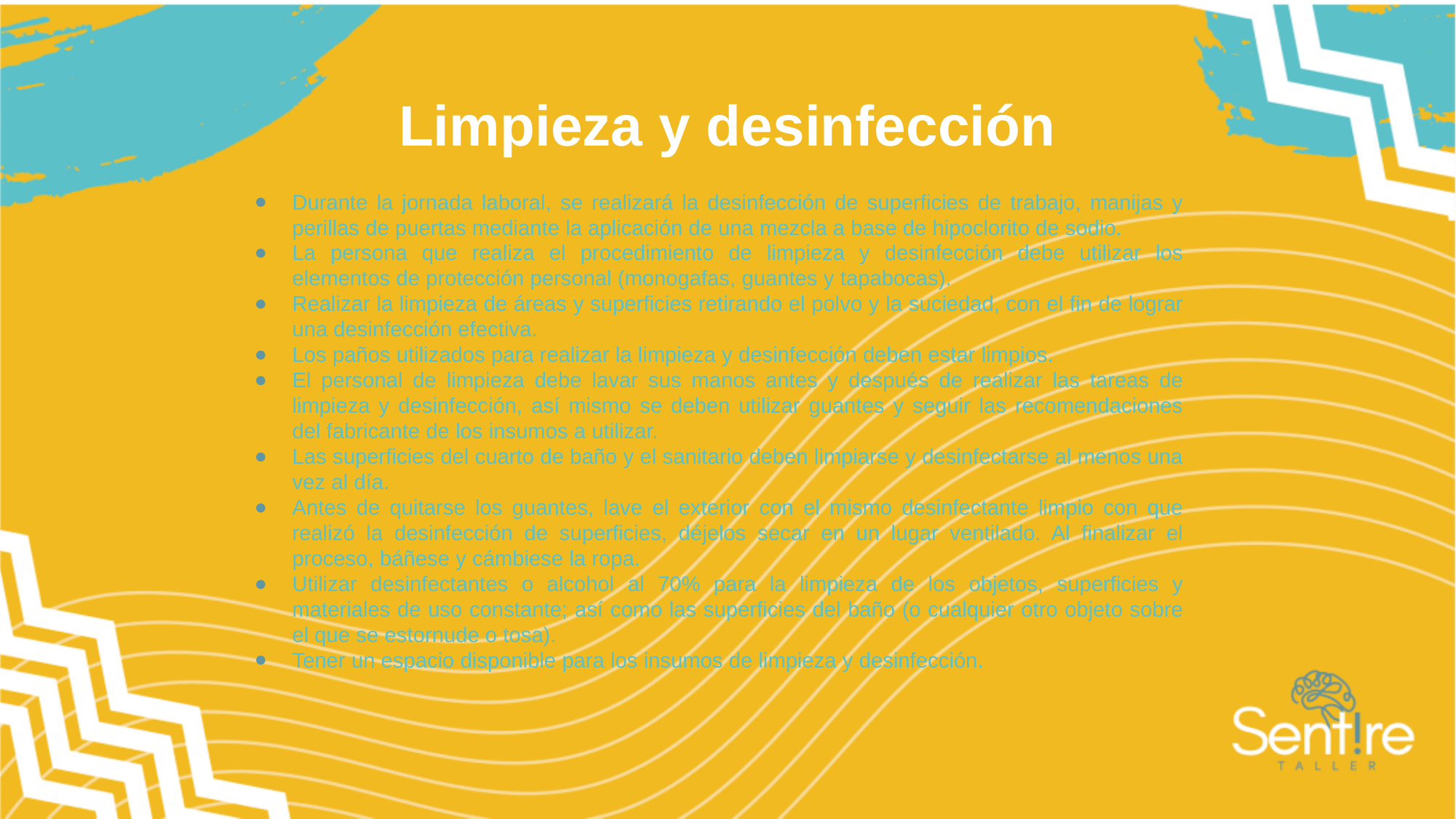

Limpieza y desinfección
Durante la jornada laboral, se realizará la desinfección de superficies de trabajo, manijas y perillas de puertas mediante la aplicación de una mezcla a base de hipoclorito de sodio.
La persona que realiza el procedimiento de limpieza y desinfección debe utilizar los elementos de protección personal (monogafas, guantes y tapabocas).
Realizar la limpieza de áreas y superficies retirando el polvo y la suciedad, con el fin de lograr una desinfección efectiva.
Los paños utilizados para realizar la limpieza y desinfección deben estar limpios.
El personal de limpieza debe lavar sus manos antes y después de realizar las tareas de limpieza y desinfección, así mismo se deben utilizar guantes y seguir las recomendaciones del fabricante de los insumos a utilizar.
Las superficies del cuarto de baño y el sanitario deben limpiarse y desinfectarse al menos una vez al día.
Antes de quitarse los guantes, lave el exterior con el mismo desinfectante limpio con que realizó la desinfección de superficies, déjelos secar en un lugar ventilado. Al finalizar el proceso, báñese y cámbiese la ropa.
Utilizar desinfectantes o alcohol al 70% para la limpieza de los objetos, superficies y materiales de uso constante; así como las superficies del baño (o cualquier otro objeto sobre el que se estornude o tosa).
Tener un espacio disponible para los insumos de limpieza y desinfección.